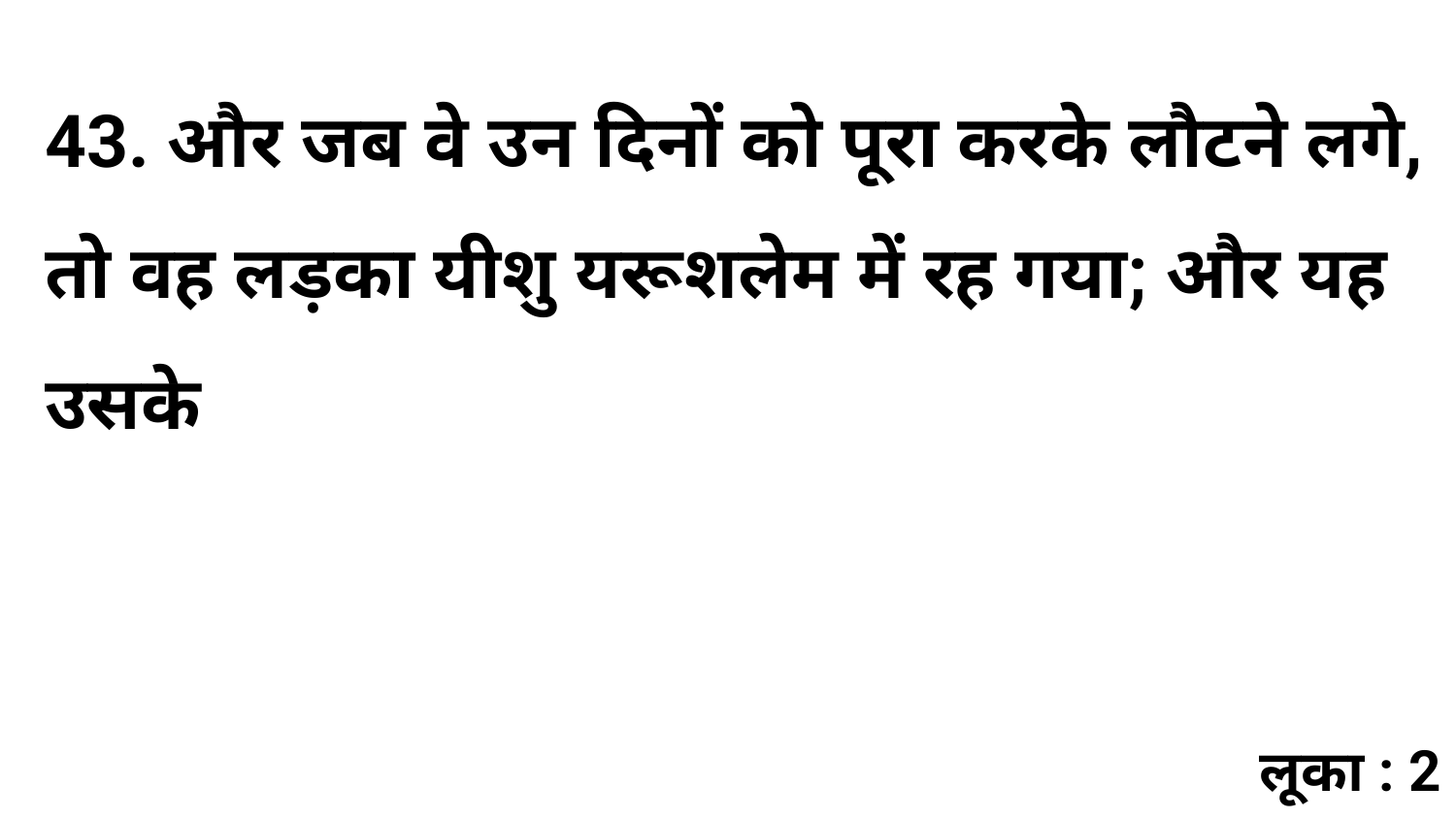

43. और जब वे उन दिनों को पूरा करके लौटने लगे, तो वह लड़का यीशु यरूशलेम में रह गया; और यह उसके
लूका : 2